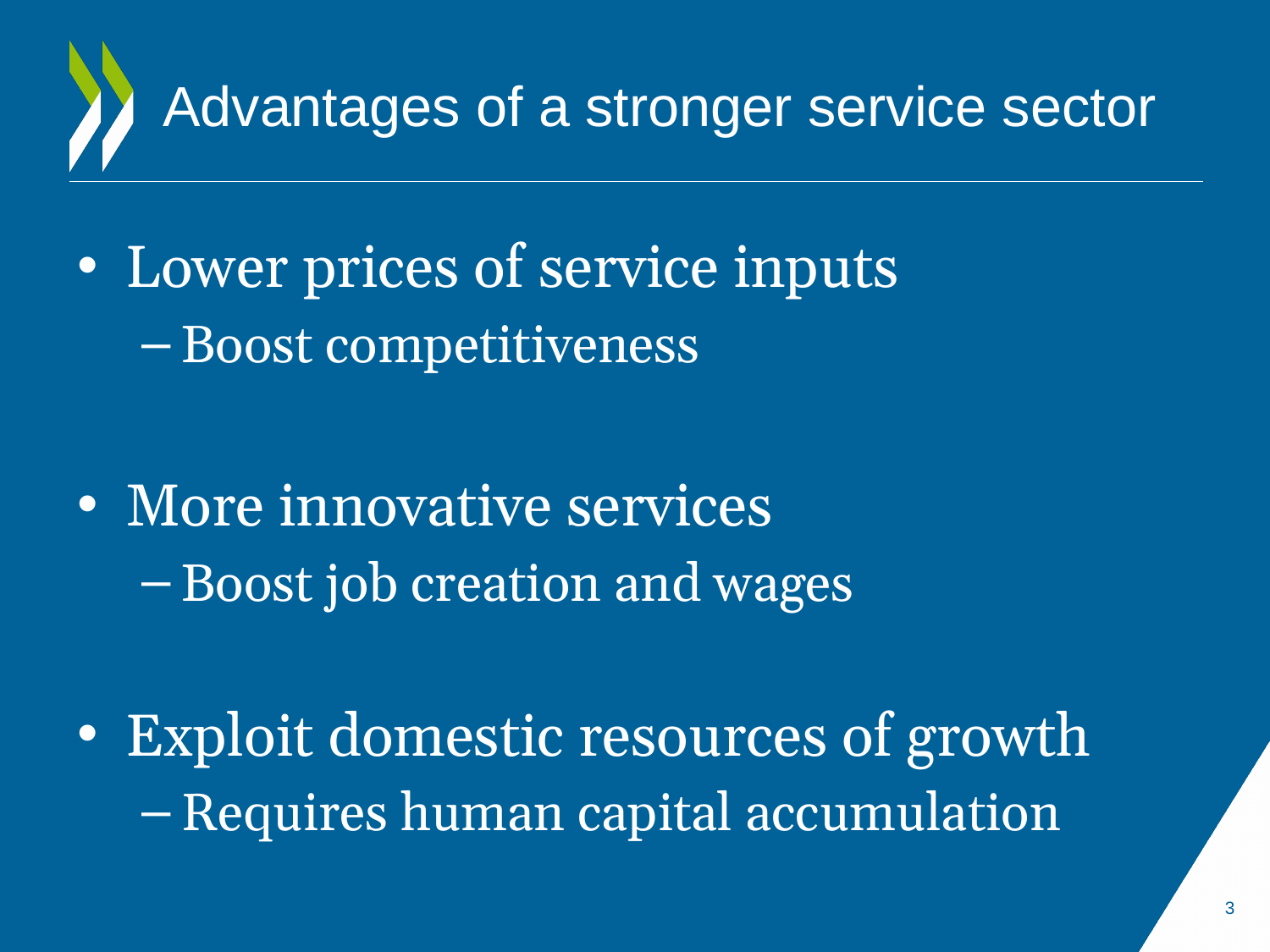

# Advantages of a stronger service sector
Lower prices of service inputs
Boost competitiveness

More innovative services
Boost job creation and wages

Exploit domestic resources of growth
Requires human capital accumulation

3